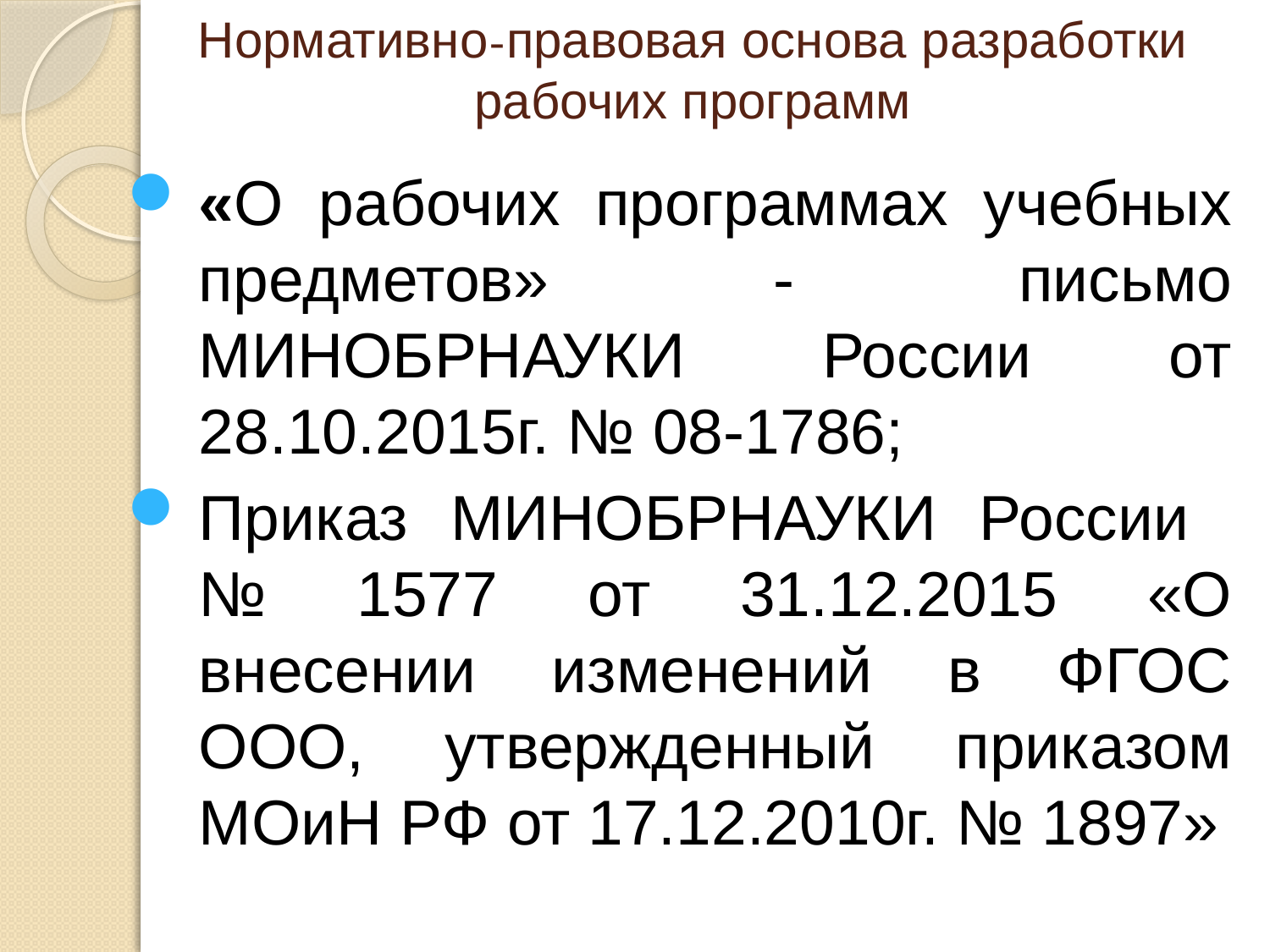

# Нормативно-правовая основа разработки рабочих программ
«О рабочих программах учебных предметов» - письмо МИНОБРНАУКИ России от 28.10.2015г. № 08-1786;
Приказ МИНОБРНАУКИ России  № 1577 от 31.12.2015 «О внесении изменений в ФГОС ООО, утвержденный приказом МОиН РФ от 17.12.2010г. № 1897»